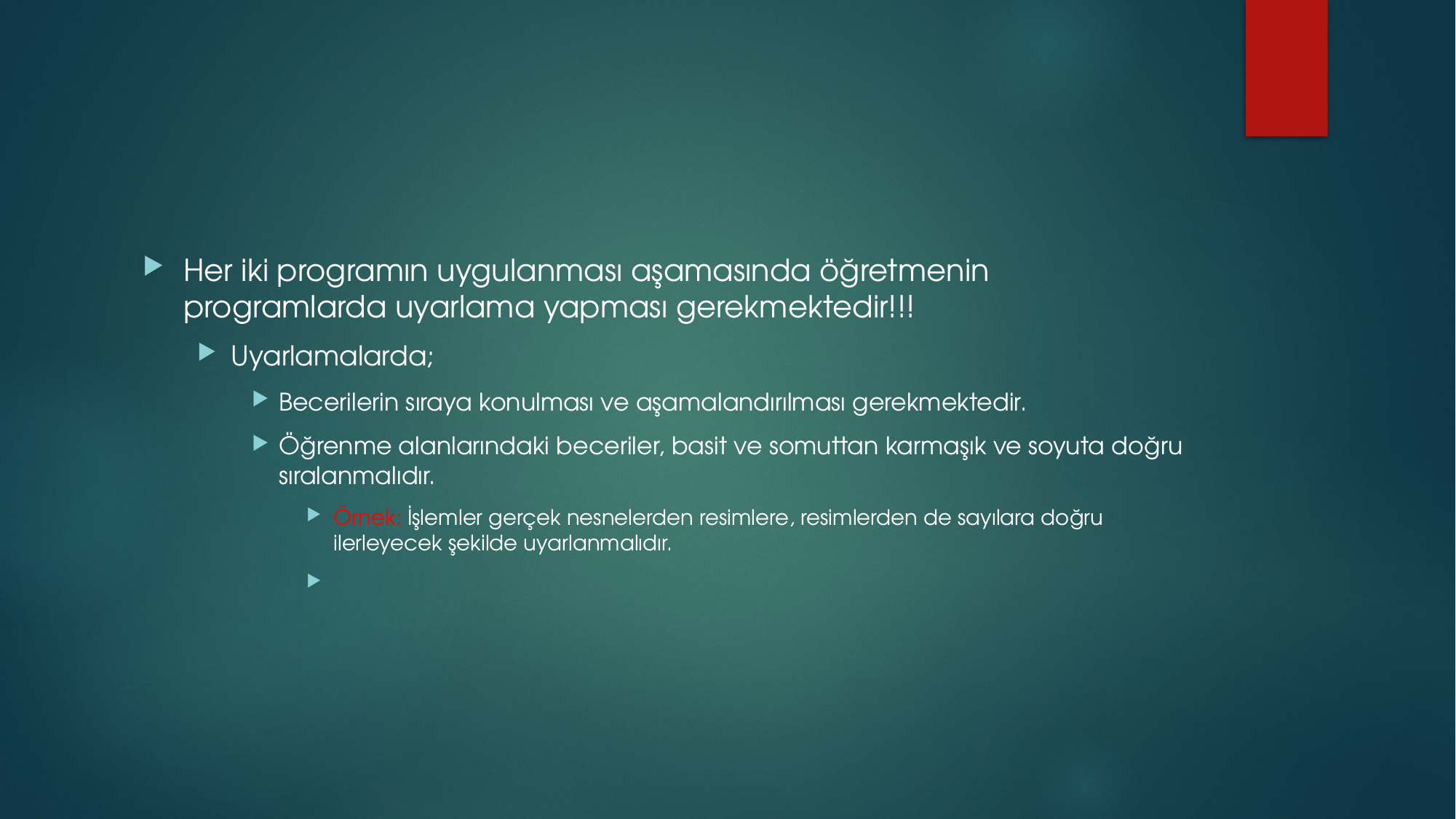

#
Her iki programın uygulanması aşamasında öğretmenin programlarda uyarlama yapması gerekmektedir!!!
Uyarlamalarda;
Becerilerin sıraya konulması ve aşamalandırılması gerekmektedir.
Öğrenme alanlarındaki beceriler, basit ve somuttan karmaşık ve soyuta doğru sıralanmalıdır.
Örnek: İşlemler gerçek nesnelerden resimlere, resimlerden de sayılara doğru ilerleyecek şekilde uyarlanmalıdır.